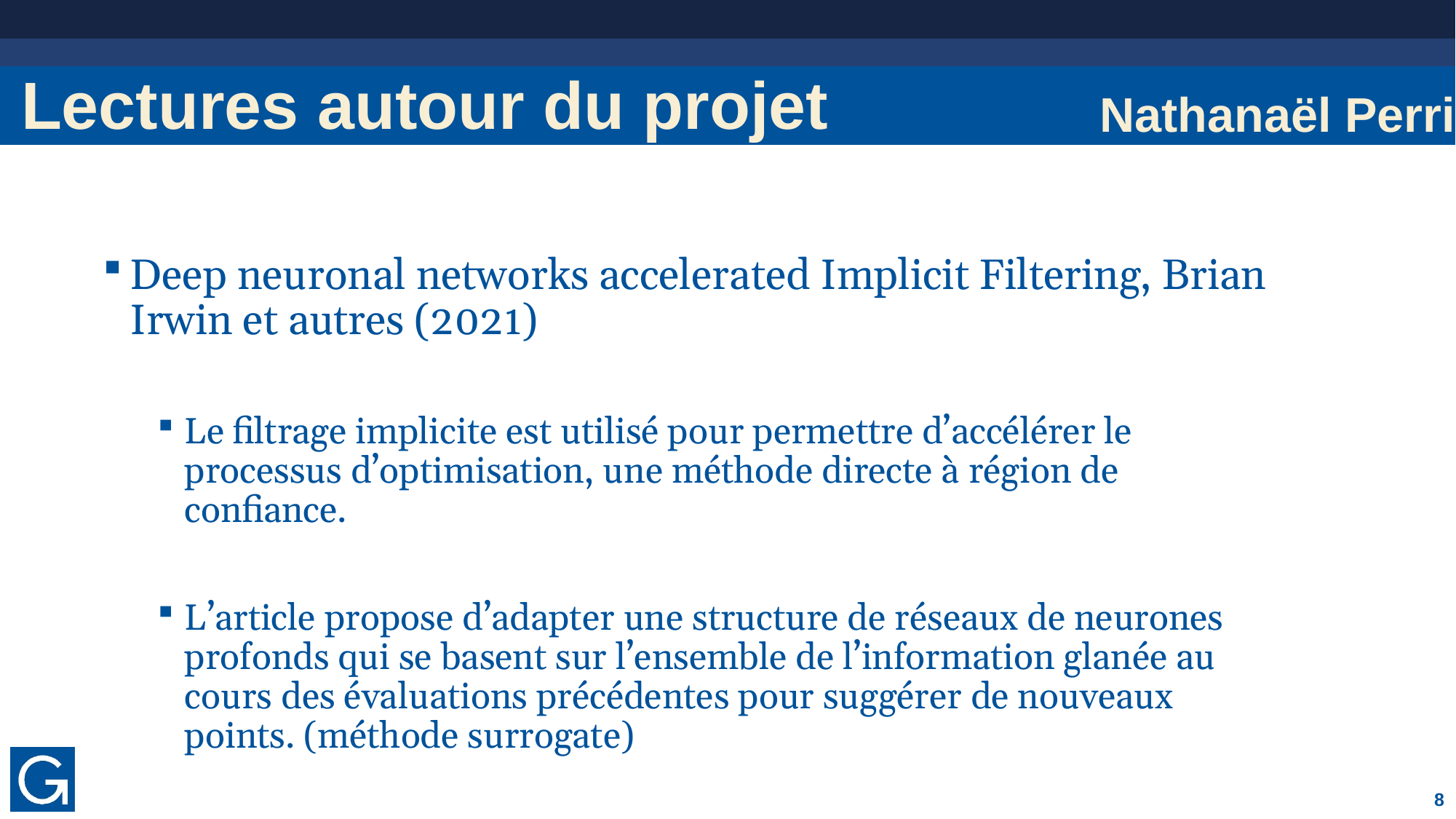

# Lectures autour du projet
Nathanaël Perrin

Deep neuronal networks accelerated Implicit Filtering, Brian Irwin et autres (2021)

Le filtrage implicite est utilisé pour permettre d’accélérer le processus d’optimisation, une méthode directe à région de confiance.

L’article propose d’adapter une structure de réseaux de neurones profonds qui se basent sur l’ensemble de l’information glanée au cours des évaluations précédentes pour suggérer de nouveaux points. (méthode surrogate)

8